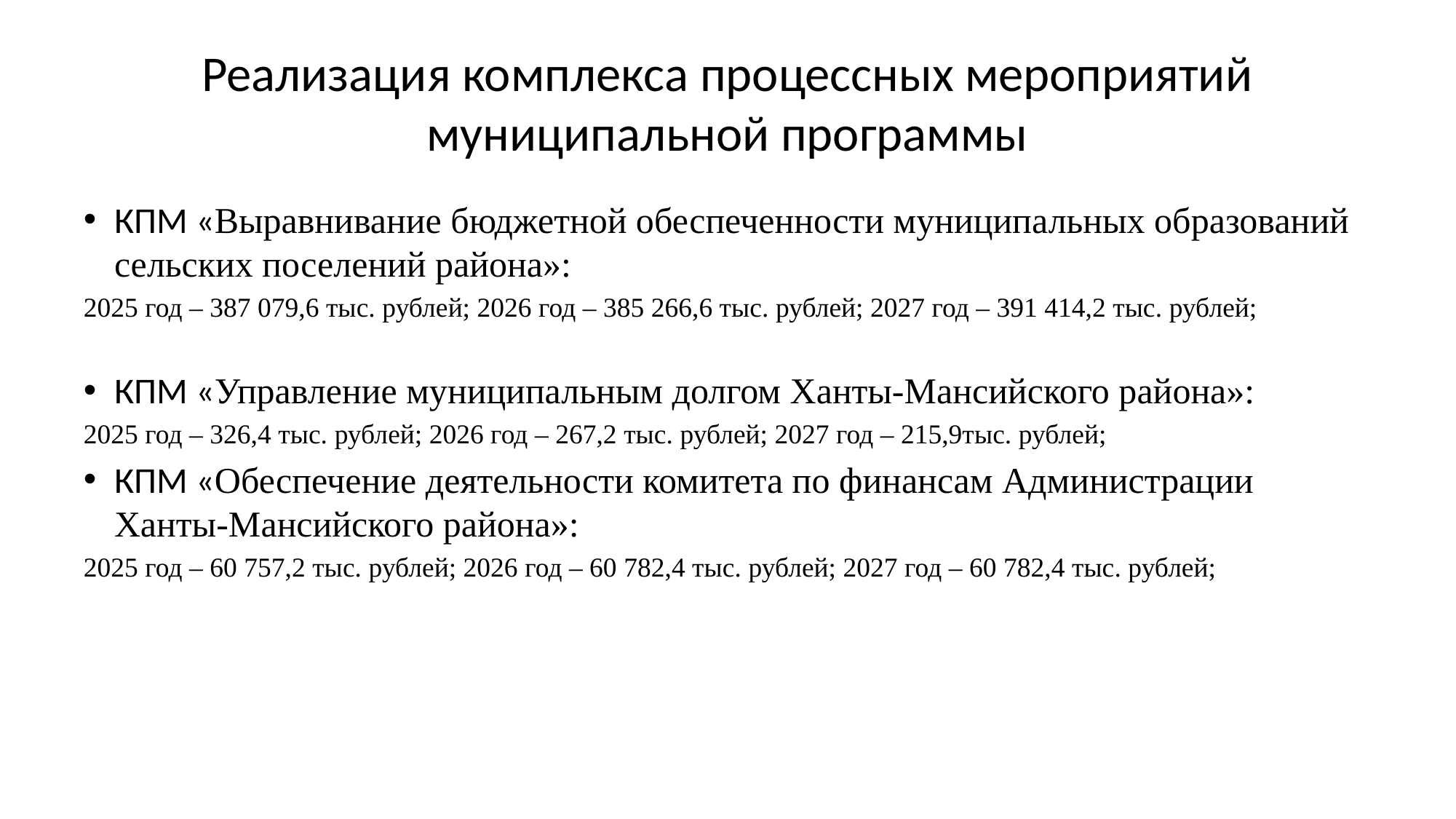

# Реализация комплекса процессных мероприятий муниципальной программы
КПМ «Выравнивание бюджетной обеспеченности муниципальных образований сельских поселений района»:
2025 год – 387 079,6 тыс. рублей; 2026 год – 385 266,6 тыс. рублей; 2027 год – 391 414,2 тыс. рублей;

КПМ «Управление муниципальным долгом Ханты-Мансийского района»:
2025 год – 326,4 тыс. рублей; 2026 год – 267,2 тыс. рублей; 2027 год – 215,9тыс. рублей;
КПМ «Обеспечение деятельности комитета по финансам Администрации Ханты-Мансийского района»:
2025 год – 60 757,2 тыс. рублей; 2026 год – 60 782,4 тыс. рублей; 2027 год – 60 782,4 тыс. рублей;